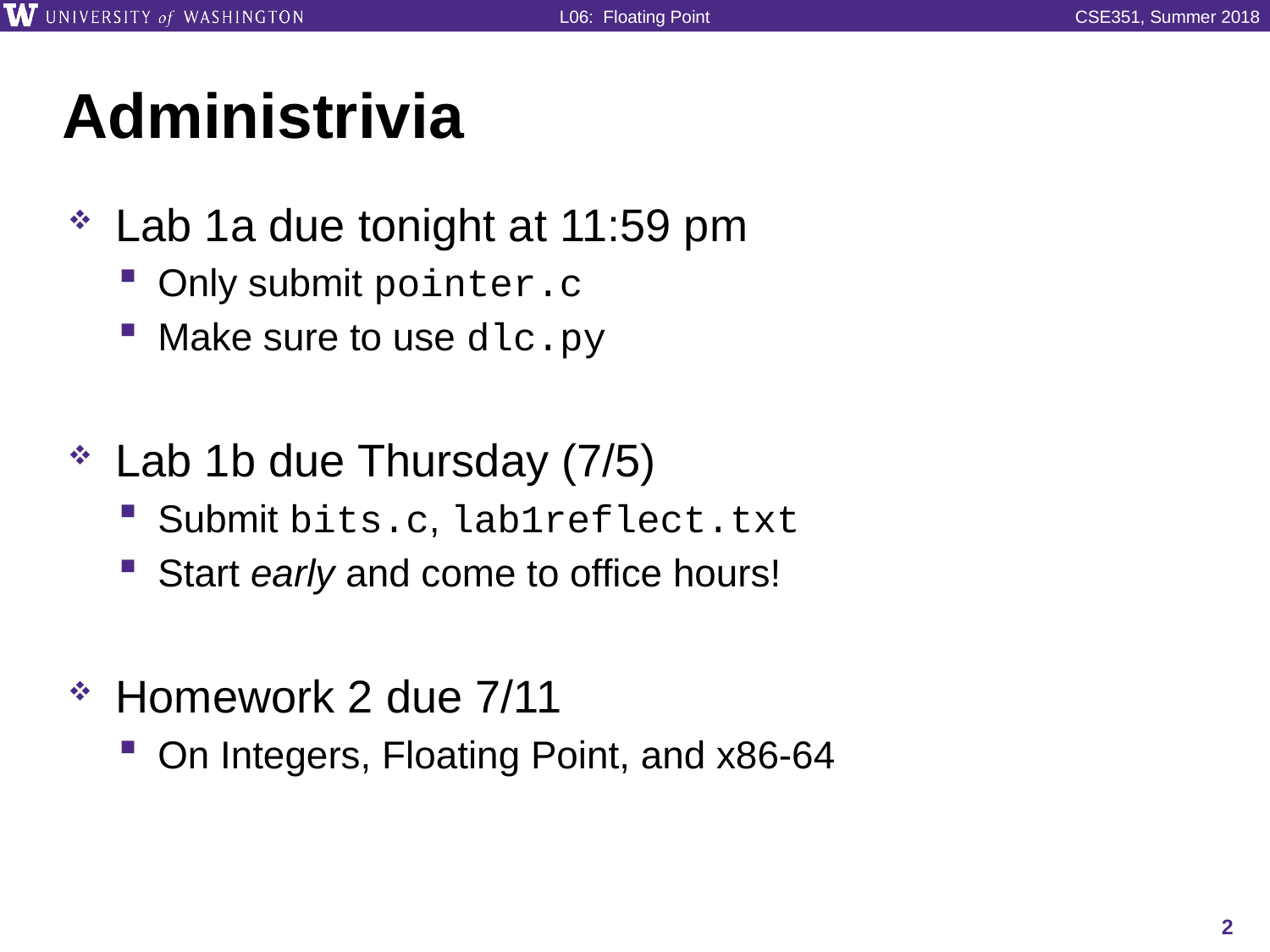

# Administrivia
Lab 1a due tonight at 11:59 pm
Only submit pointer.c
Make sure to use dlc.py

Lab 1b due Thursday (7/5)
Submit bits.c, lab1reflect.txt
Start early and come to office hours!

Homework 2 due 7/11
On Integers, Floating Point, and x86-64
2